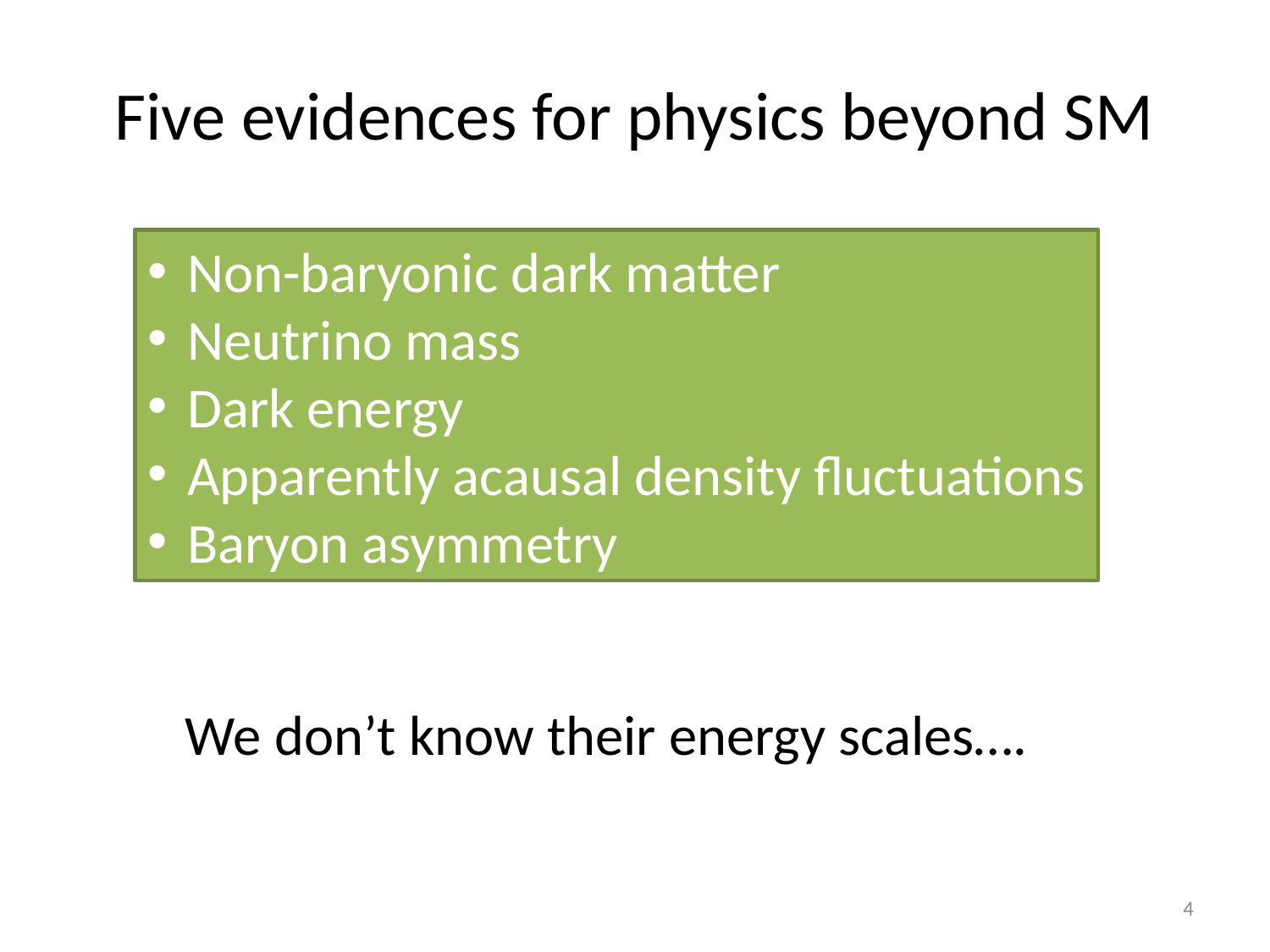

# Five evidences for physics beyond SM
Non-baryonic dark matter
Neutrino mass
Dark energy
Apparently acausal density fluctuations
Baryon asymmetry
We don’t know their energy scales….
4